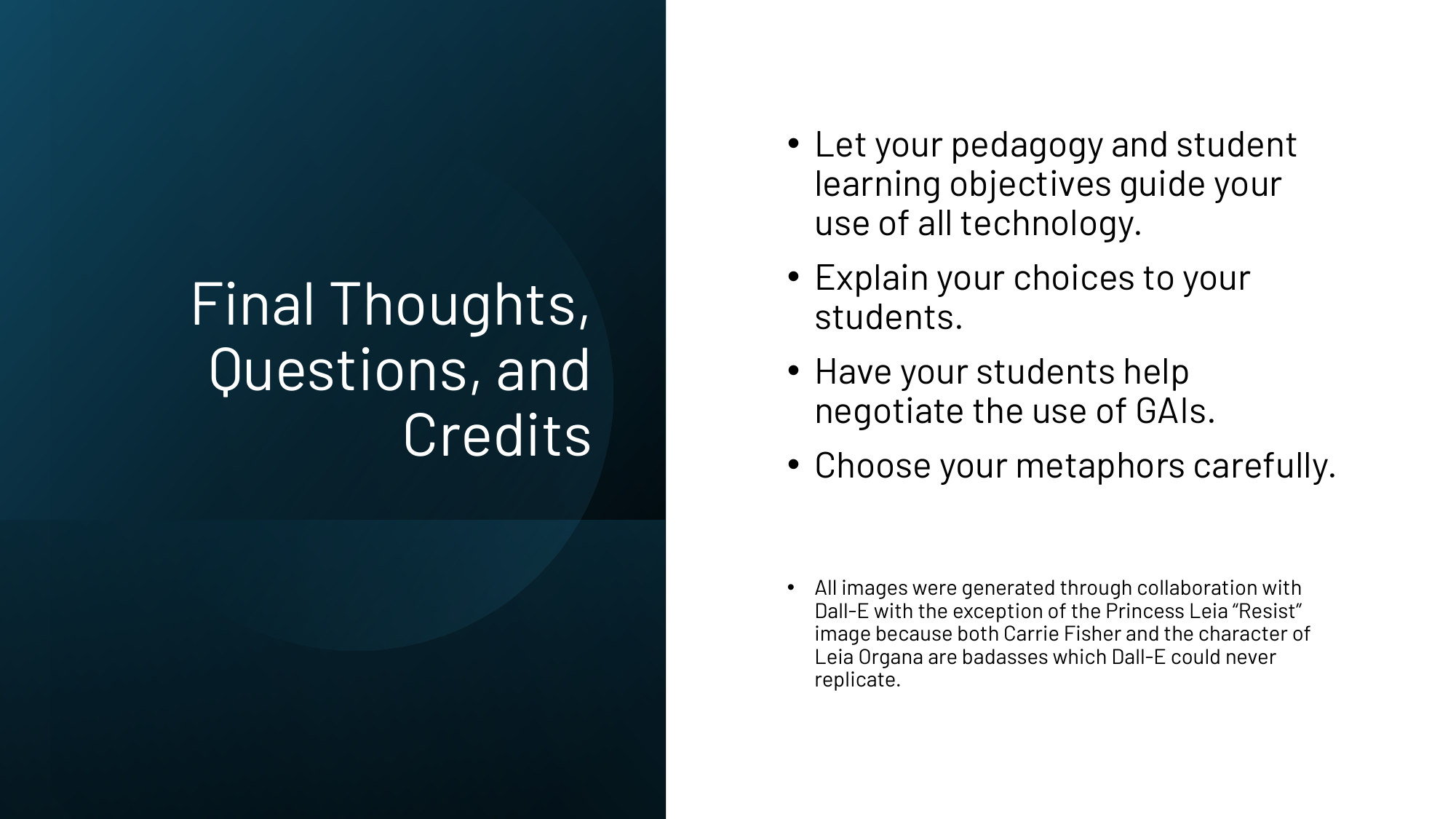

# Final Thoughts, Questions, and Credits

Let your pedagogy and student learning objectives guide your use of all technology.
Explain your choices to your students.
Have your students help negotiate the use of GAIs.
Choose your metaphors carefully.

All images were generated through collaboration with Dall-E with the exception of the Princess Leia “Resist” image because both Carrie Fisher and the character of Leia Organa are badasses which Dall-E could never replicate.